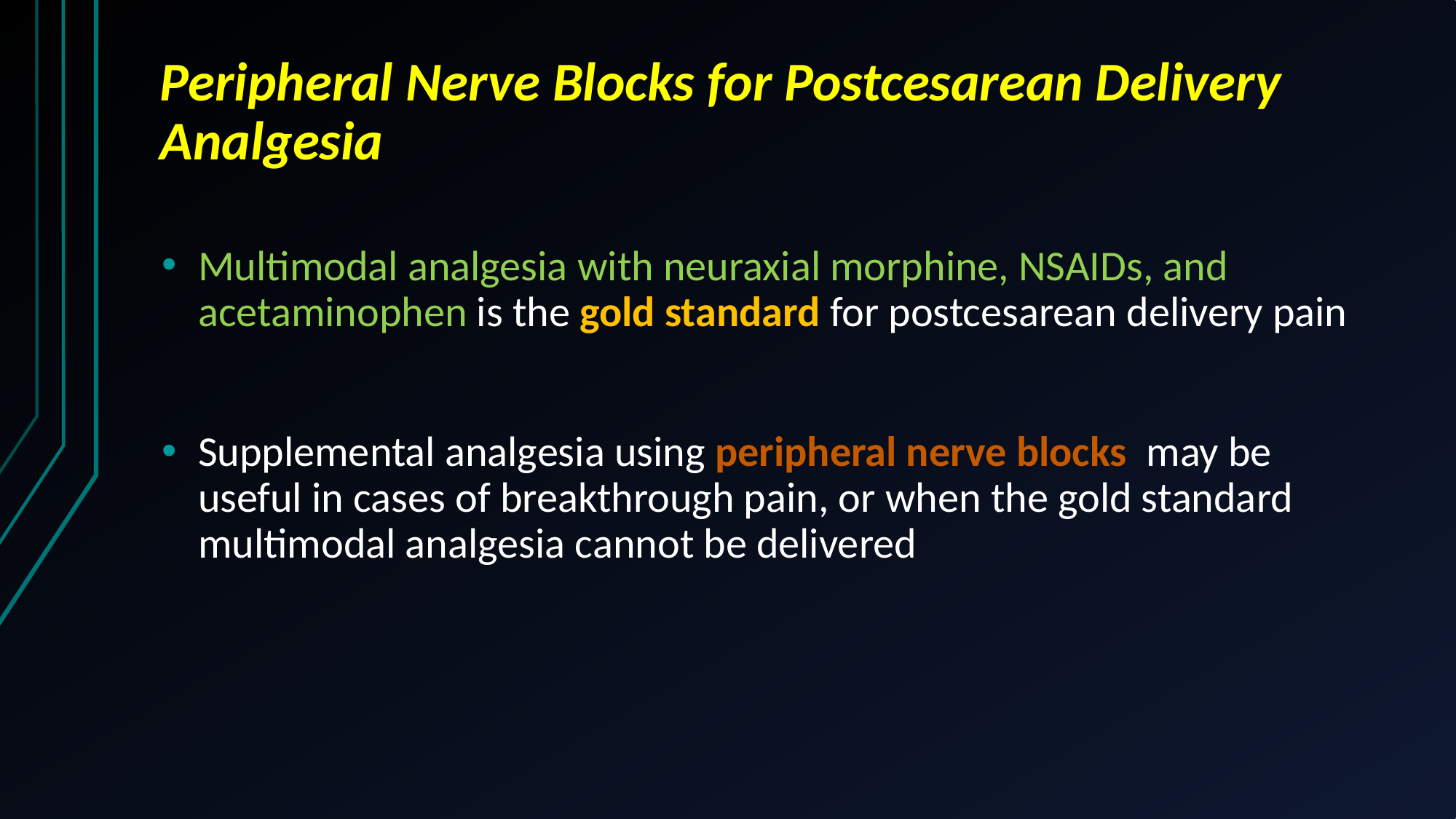

# Peripheral Nerve Blocks for Postcesarean Delivery Analgesia
Multimodal analgesia with neuraxial morphine, NSAIDs, and acetaminophen is the gold standard for postcesarean delivery pain

Supplemental analgesia using peripheral nerve blocks  may be useful in cases of breakthrough pain, or when the gold standard multimodal analgesia cannot be delivered